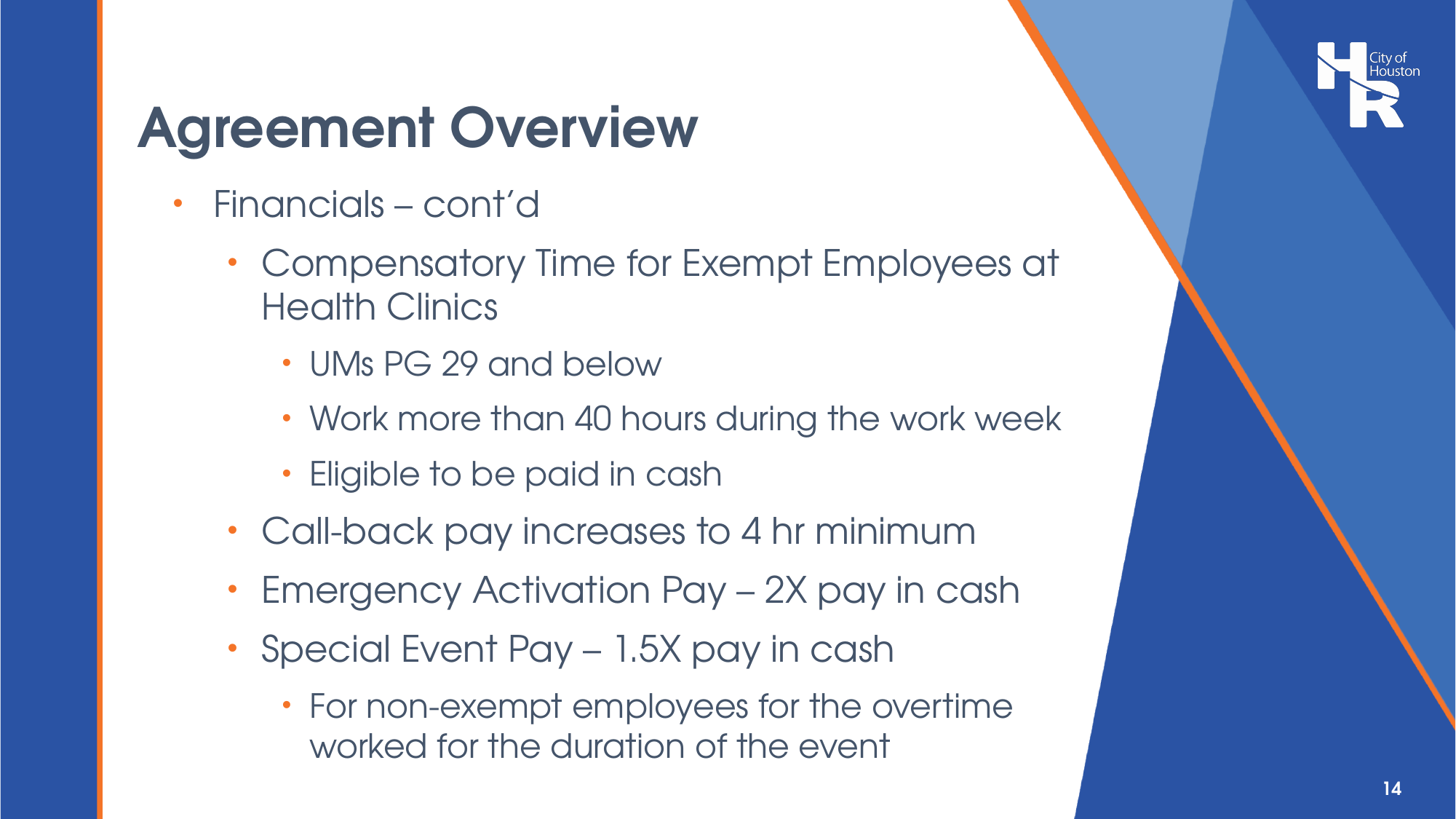

# Agreement Overview
Financials – cont’d
Compensatory Time for Exempt Employees at Health Clinics
UMs PG 29 and below
Work more than 40 hours during the work week
Eligible to be paid in cash
Call-back pay increases to 4 hr minimum
Emergency Activation Pay – 2X pay in cash
Special Event Pay – 1.5X pay in cash
For non-exempt employees for the overtime worked for the duration of the event

14